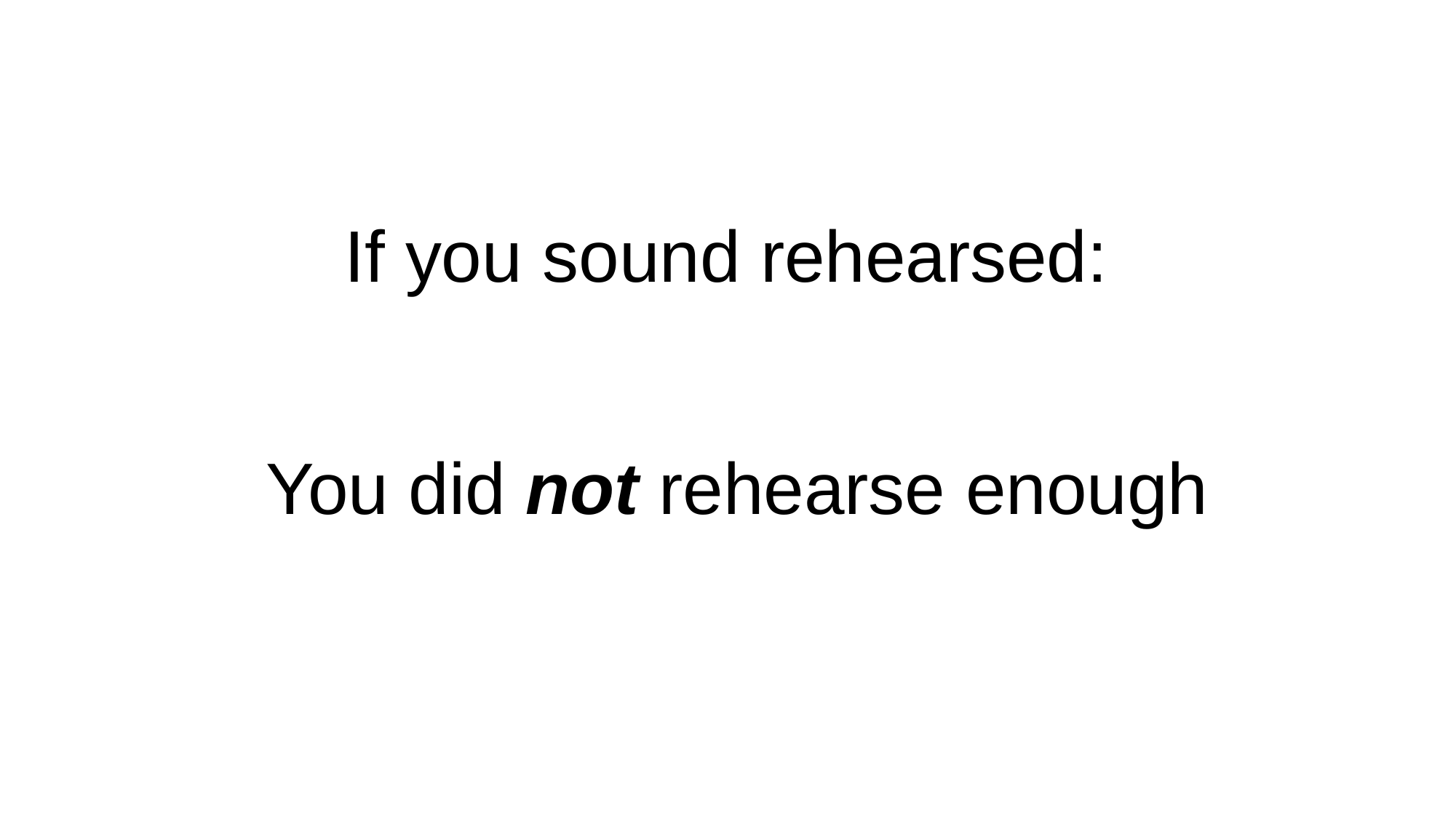

If you sound rehearsed:
You did not rehearse enough